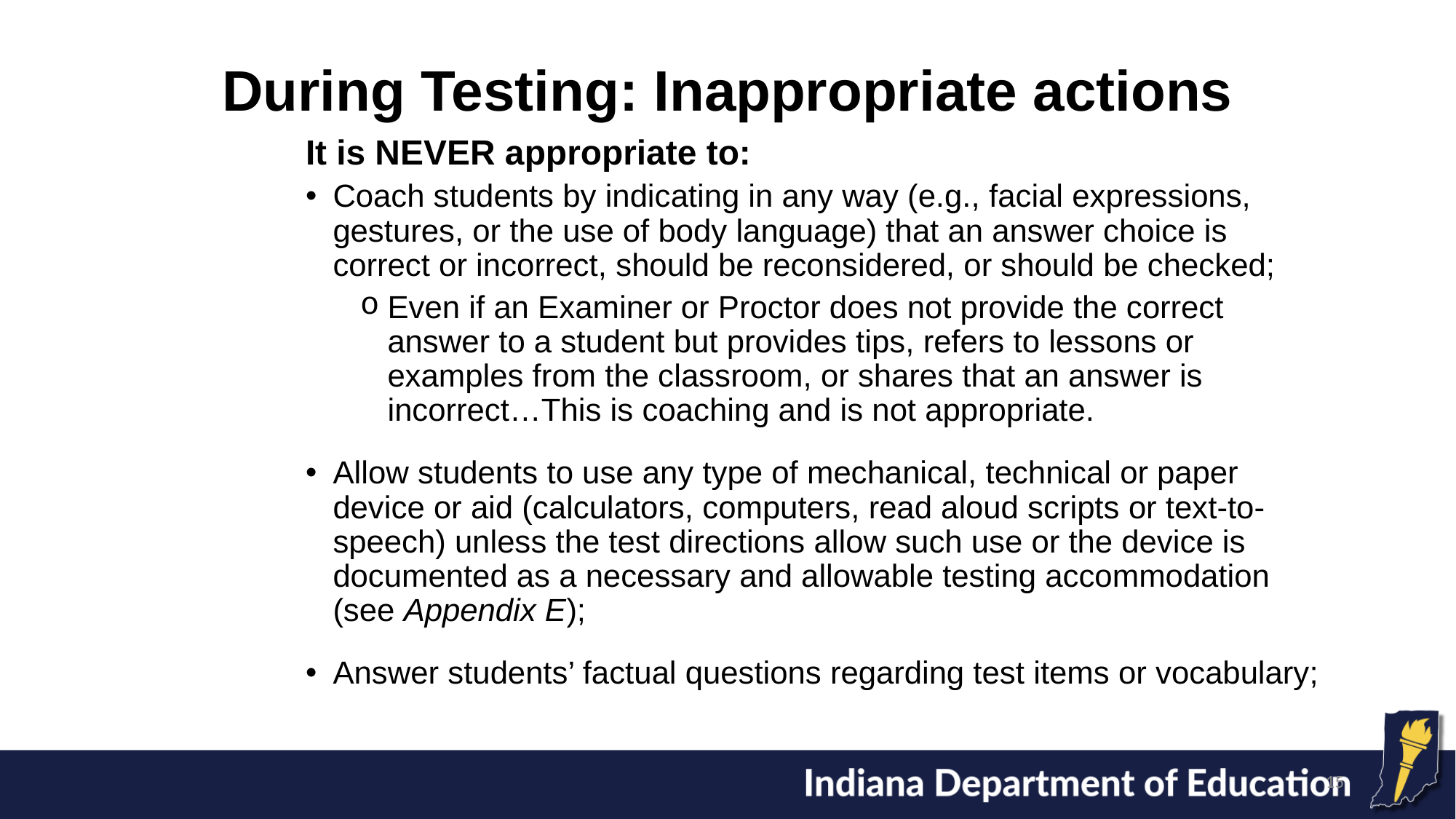

# During Testing: Inappropriate actions
It is NEVER appropriate to:
Coach students by indicating in any way (e.g., facial expressions, gestures, or the use of body language) that an answer choice is correct or incorrect, should be reconsidered, or should be checked;
Even if an Examiner or Proctor does not provide the correct answer to a student but provides tips, refers to lessons or examples from the classroom, or shares that an answer is incorrect…This is coaching and is not appropriate.

Allow students to use any type of mechanical, technical or paper device or aid (calculators, computers, read aloud scripts or text-to-speech) unless the test directions allow such use or the device is documented as a necessary and allowable testing accommodation (see Appendix E);

Answer students’ factual questions regarding test items or vocabulary;

15